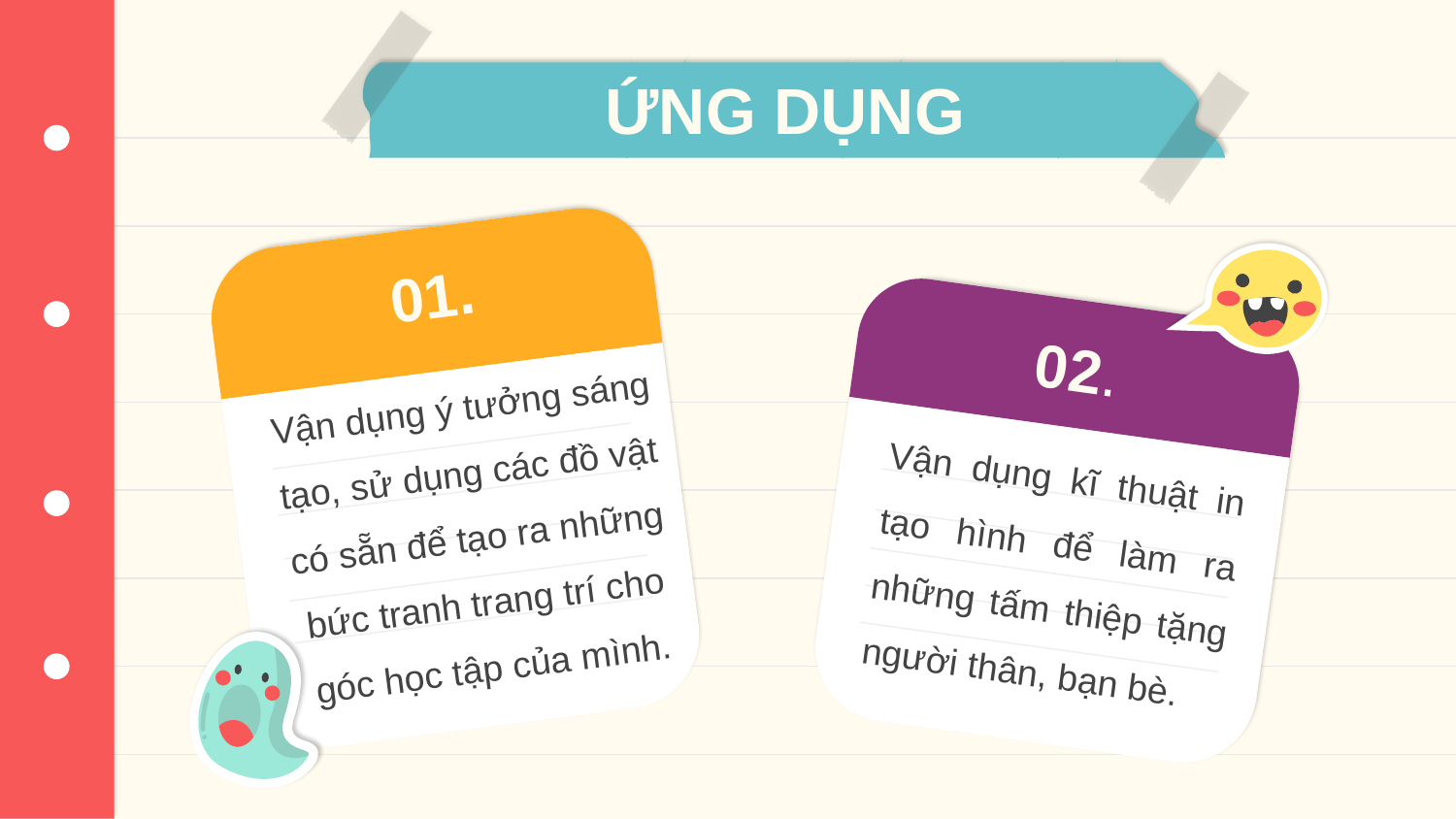

# ỨNG DỤNG

01.

02.
Vận dụng ý tưởng sáng tạo, sử dụng các đồ vật có sẵn để tạo ra những bức tranh trang trí cho góc học tập của mình.
Vận dụng kĩ thuật in tạo hình để làm ra những tấm thiệp tặng người thân, bạn bè.